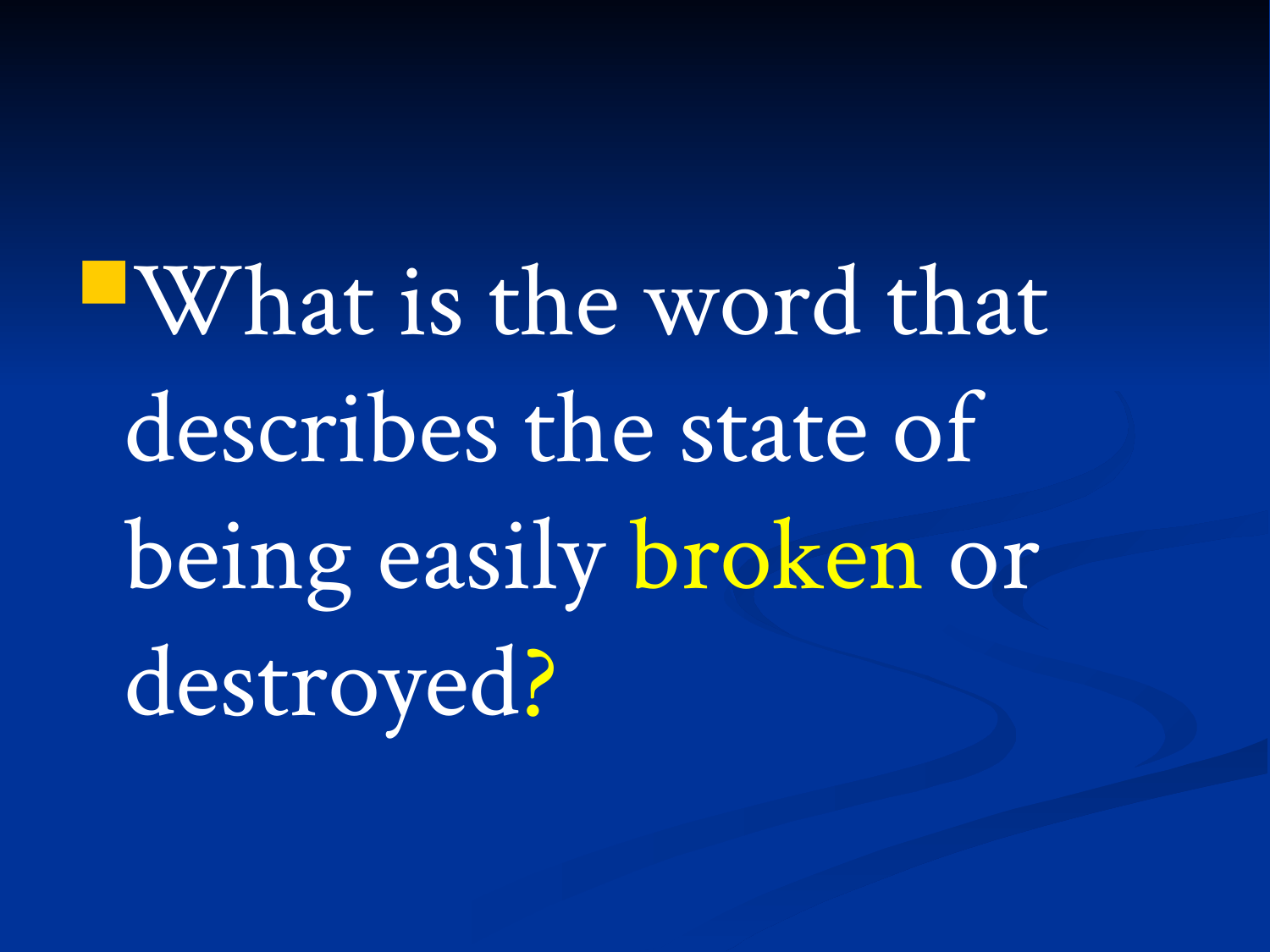

#
What is the word that describes the state of being easily broken or destroyed?